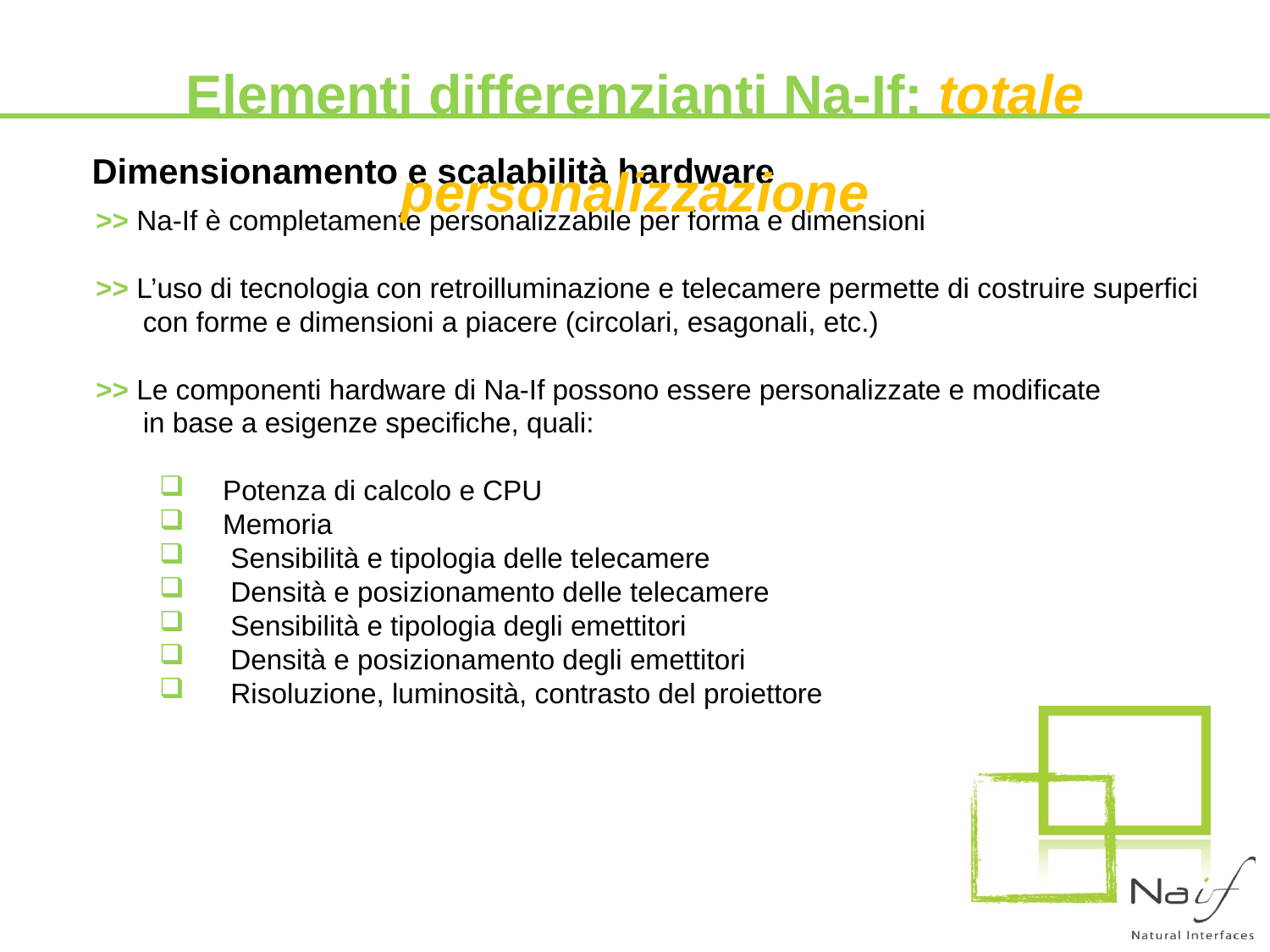

Elementi differenzianti Na-If: totale personalizzazione
Dimensionamento e scalabilità hardware
>> Na-If è completamente personalizzabile per forma e dimensioni

>> L’uso di tecnologia con retroilluminazione e telecamere permette di costruire superfici
      con forme e dimensioni a piacere (circolari, esagonali, etc.)

>> Le componenti hardware di Na-If possono essere personalizzate e modificate
      in base a esigenze specifiche, quali:

Potenza di calcolo e CPU
Memoria
 Sensibilità e tipologia delle telecamere
 Densità e posizionamento delle telecamere
 Sensibilità e tipologia degli emettitori
 Densità e posizionamento degli emettitori
 Risoluzione, luminosità, contrasto del proiettore